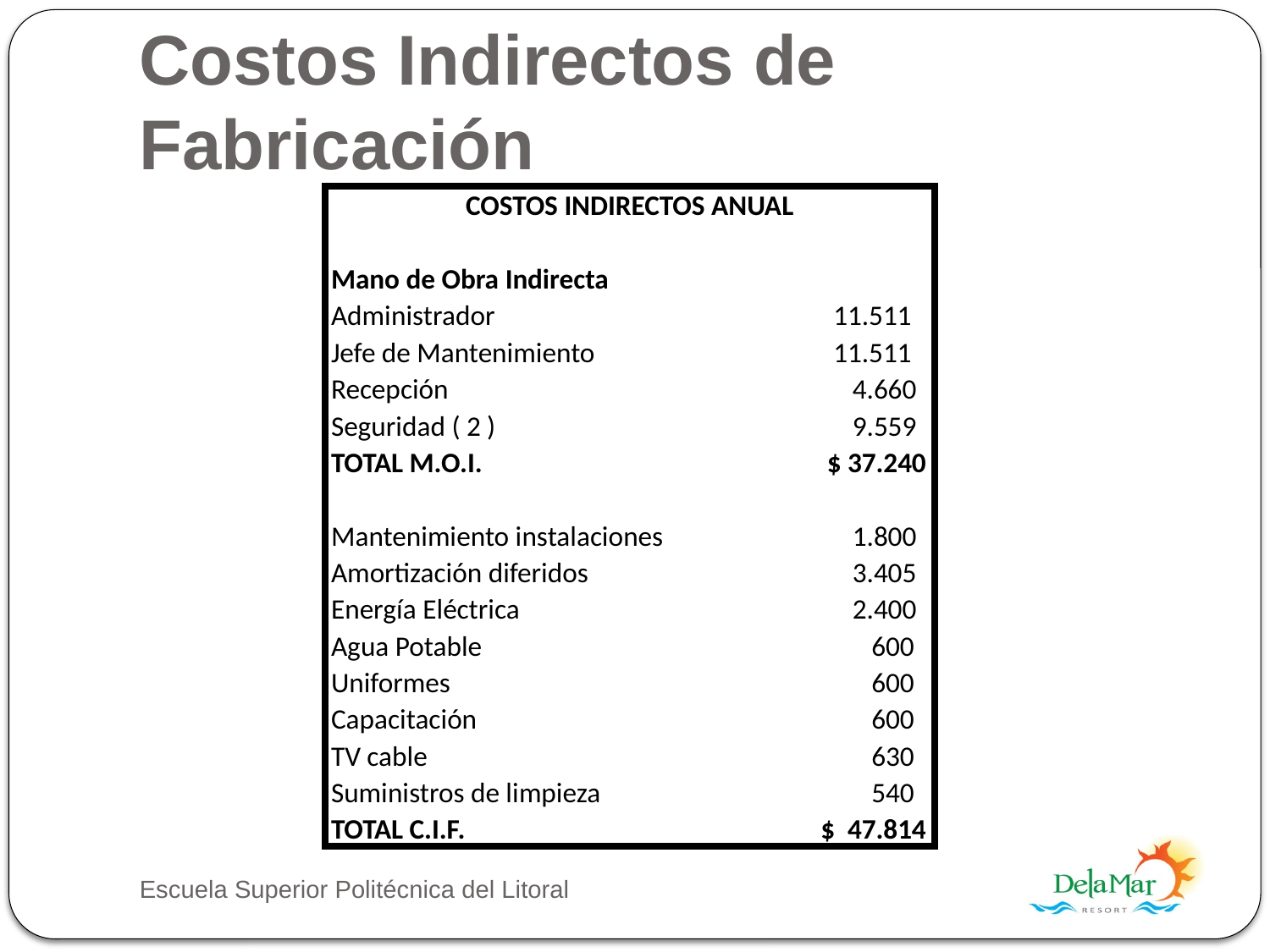

# Costos Indirectos de Fabricación
| COSTOS INDIRECTOS ANUAL |  |  |  |
| --- | --- | --- | --- |
|  |  |  |  |
| Mano de Obra Indirecta |  |  |  |
| Administrador |  |  | 11.511 |
| Jefe de Mantenimiento |  |  | 11.511 |
| Recepción |  |  | 4.660 |
| Seguridad ( 2 ) |  |  | 9.559 |
| TOTAL M.O.I. |  |  | $ 37.240 |
|  |  |  |  |
| Mantenimiento instalaciones |  |  | 1.800 |
| Amortización diferidos |  |  | 3.405 |
| Energía Eléctrica |  |  | 2.400 |
| Agua Potable |  |  | 600 |
| Uniformes |  |  | 600 |
| Capacitación |  |  | 600 |
| TV cable |  |  | 630 |
| Suministros de limpieza |  |  | 540 |
| TOTAL C.I.F. |  |  | $ 47.814 |
Escuela Superior Politécnica del Litoral